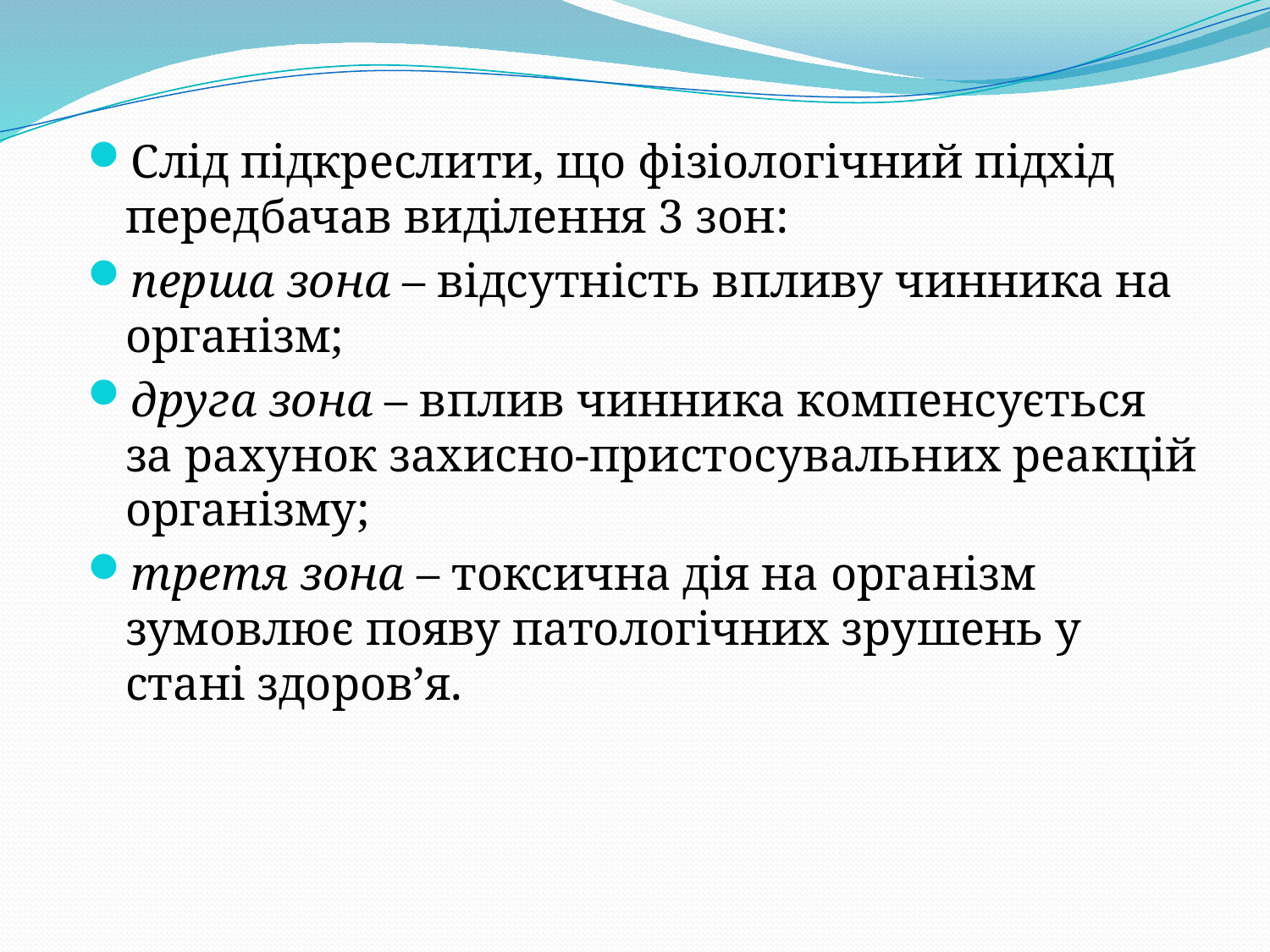

Слід підкреслити, що фізіологічний підхід передбачав виділення 3 зон:
перша зона – відсутність впливу чинника на організм;
друга зона – вплив чинника компенсується за рахунок захисно-пристосувальних реакцій організму;
третя зона – токсична дія на організм зумовлює появу патологічних зрушень у стані здоров’я.